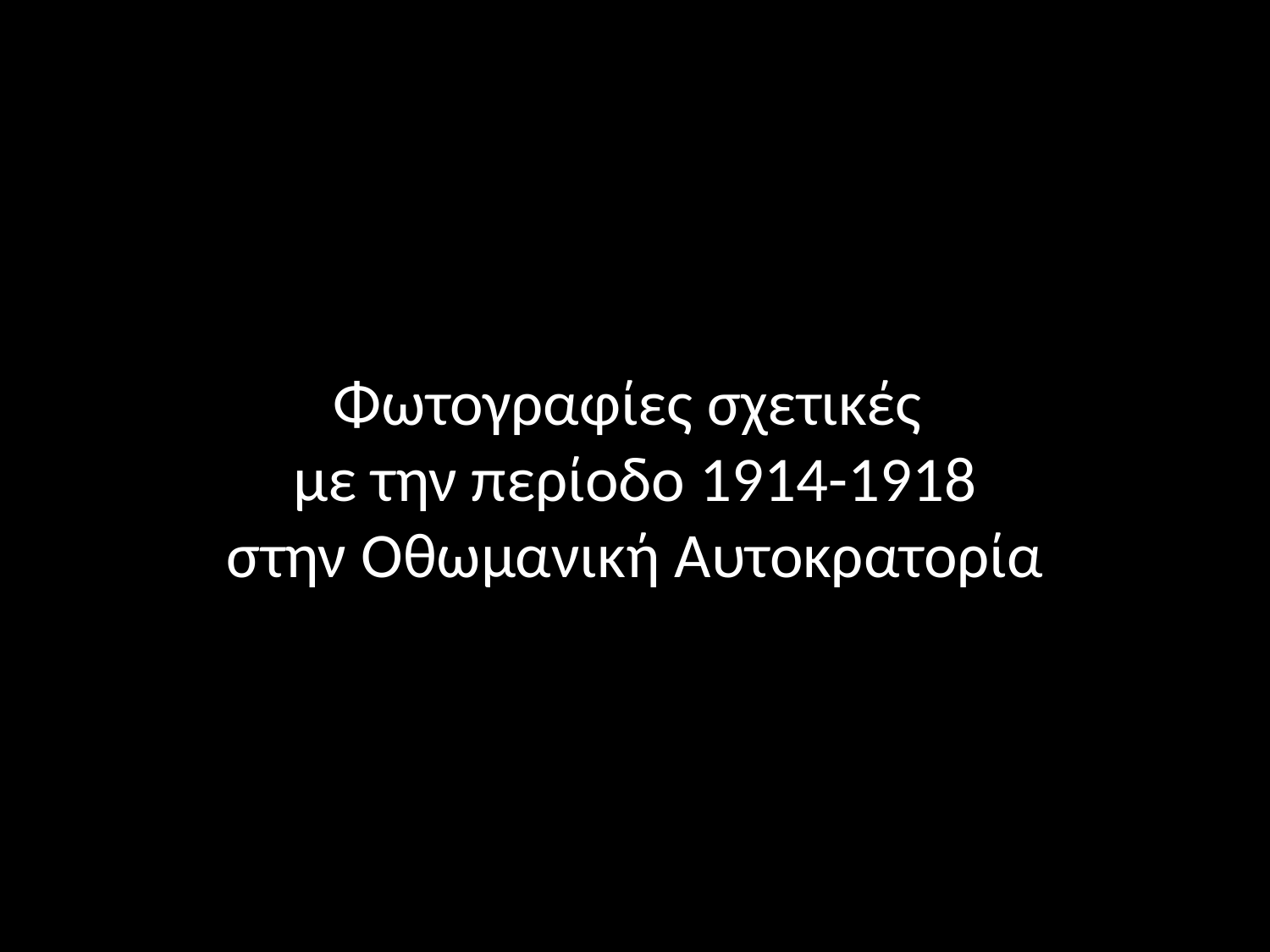

# Φωτογραφίες σχετικές με την περίοδο 1914-1918 στην Οθωμανική Αυτοκρατορία